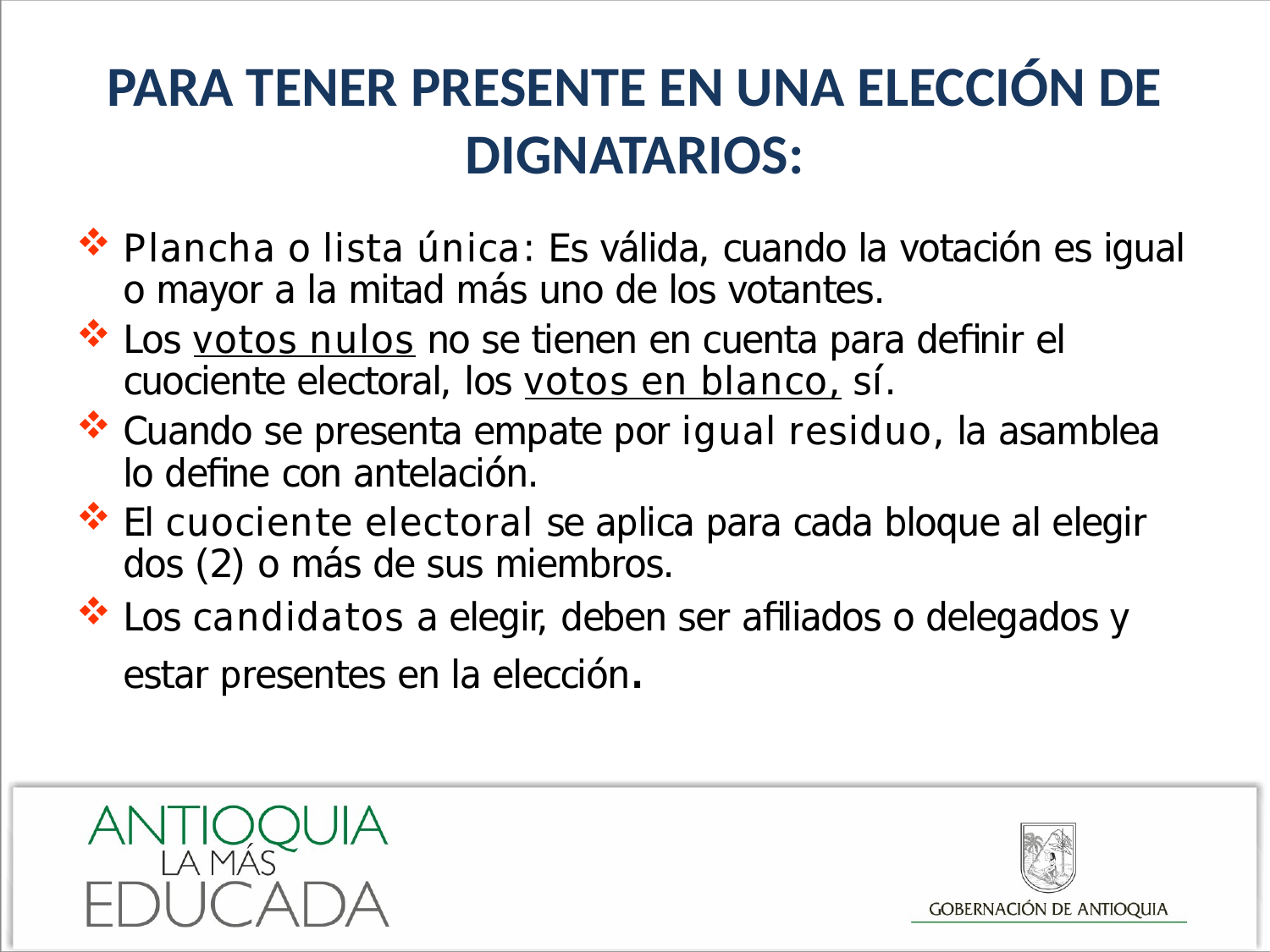

# PARA TENER PRESENTE EN UNA ELECCIÓN DE DIGNATARIOS:
Plancha o lista única: Es válida, cuando la votación es igual o mayor a la mitad más uno de los votantes.
Los votos nulos no se tienen en cuenta para definir el cuociente electoral, los votos en blanco, sí.
Cuando se presenta empate por igual residuo, la asamblea lo define con antelación.
El cuociente electoral se aplica para cada bloque al elegir dos (2) o más de sus miembros.
Los candidatos a elegir, deben ser afiliados o delegados y estar presentes en la elección.